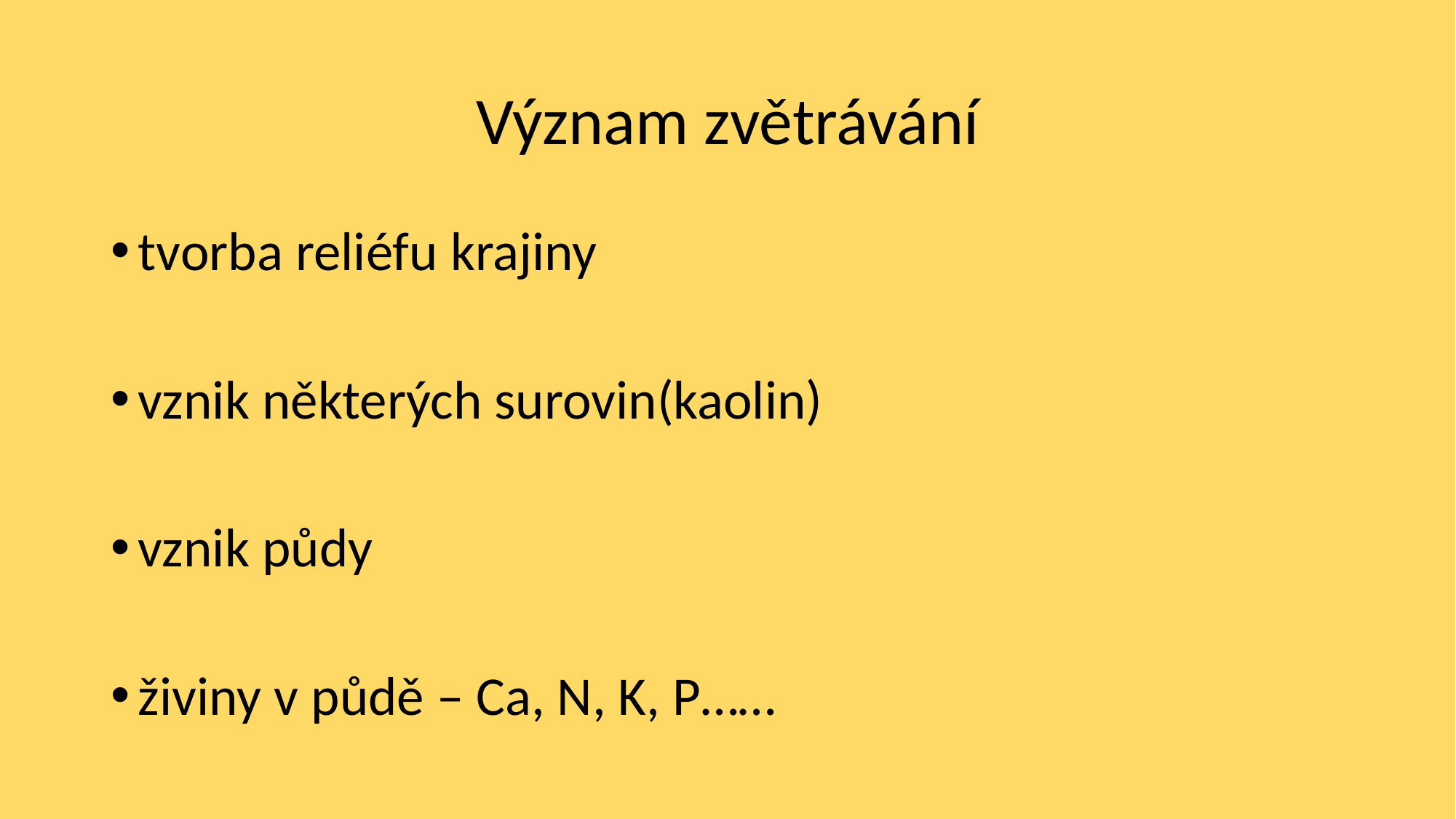

# Význam zvětrávání
tvorba reliéfu krajiny

vznik některých surovin(kaolin)

vznik půdy

živiny v půdě – Ca, N, K, P……